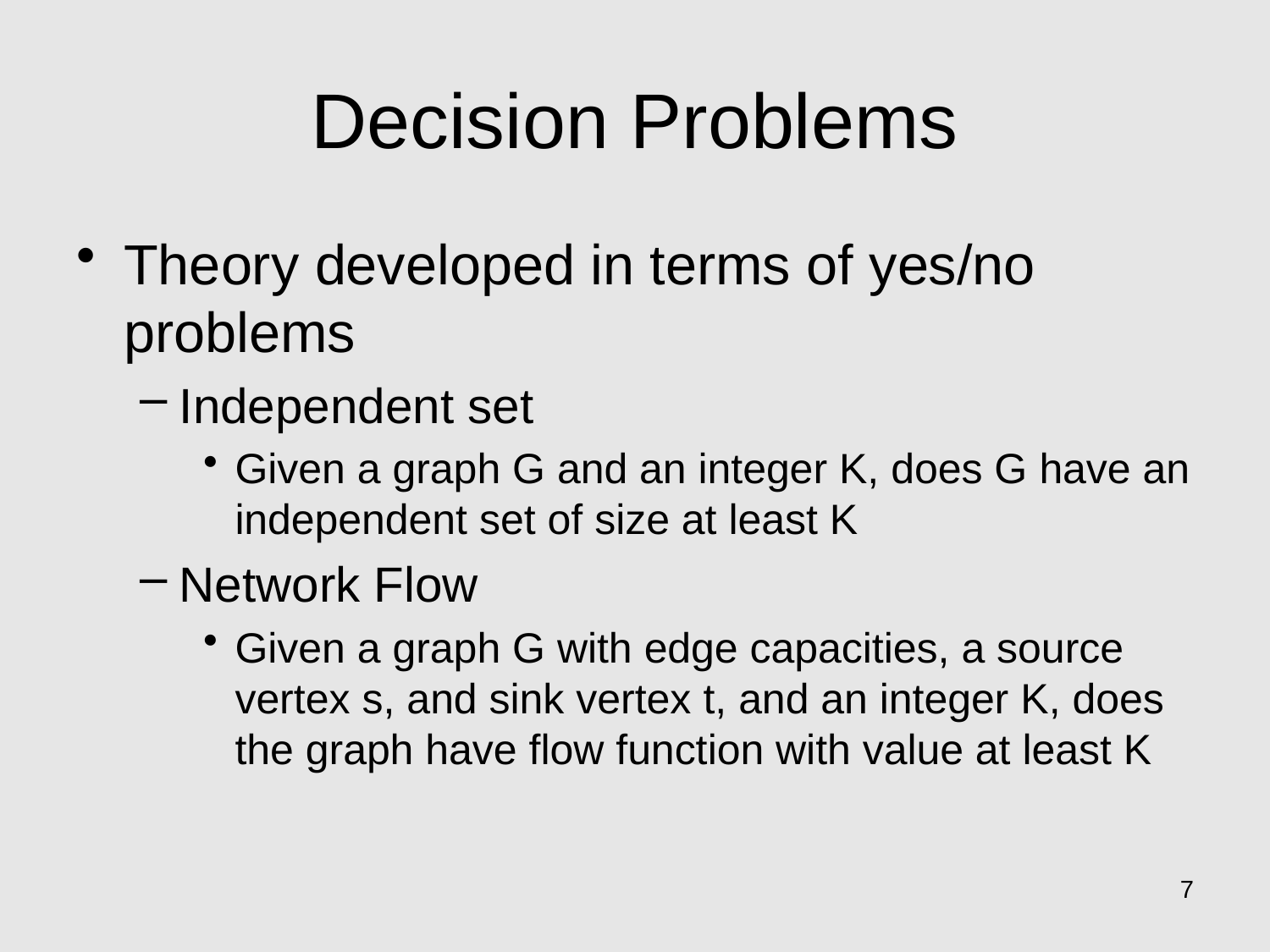

# Decision Problems
Theory developed in terms of yes/no problems
Independent set
Given a graph G and an integer K, does G have an independent set of size at least K
Network Flow
Given a graph G with edge capacities, a source vertex s, and sink vertex t, and an integer K, does the graph have flow function with value at least K
7